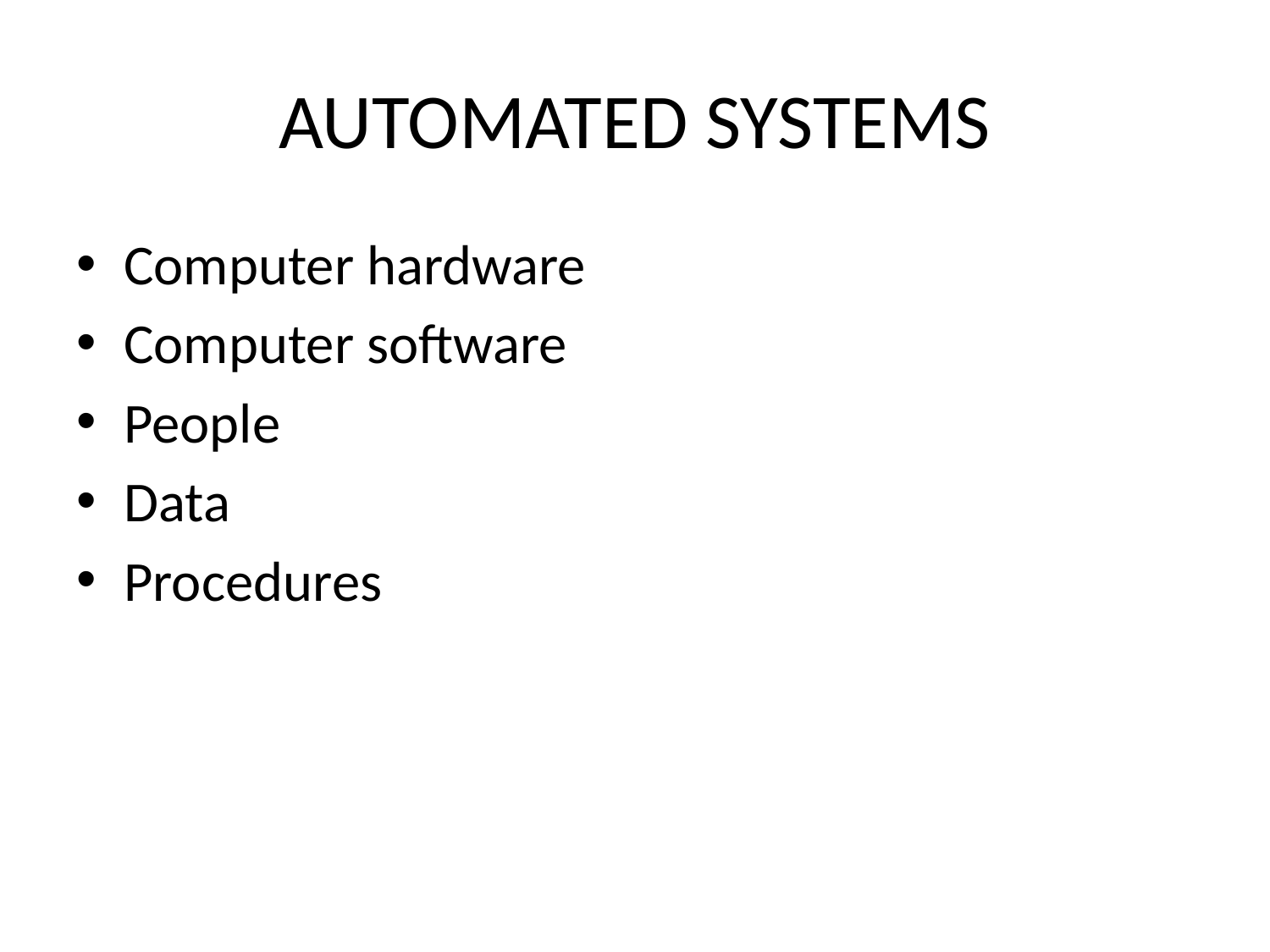

# AUTOMATED SYSTEMS
Computer hardware
Computer software
People
Data
Procedures